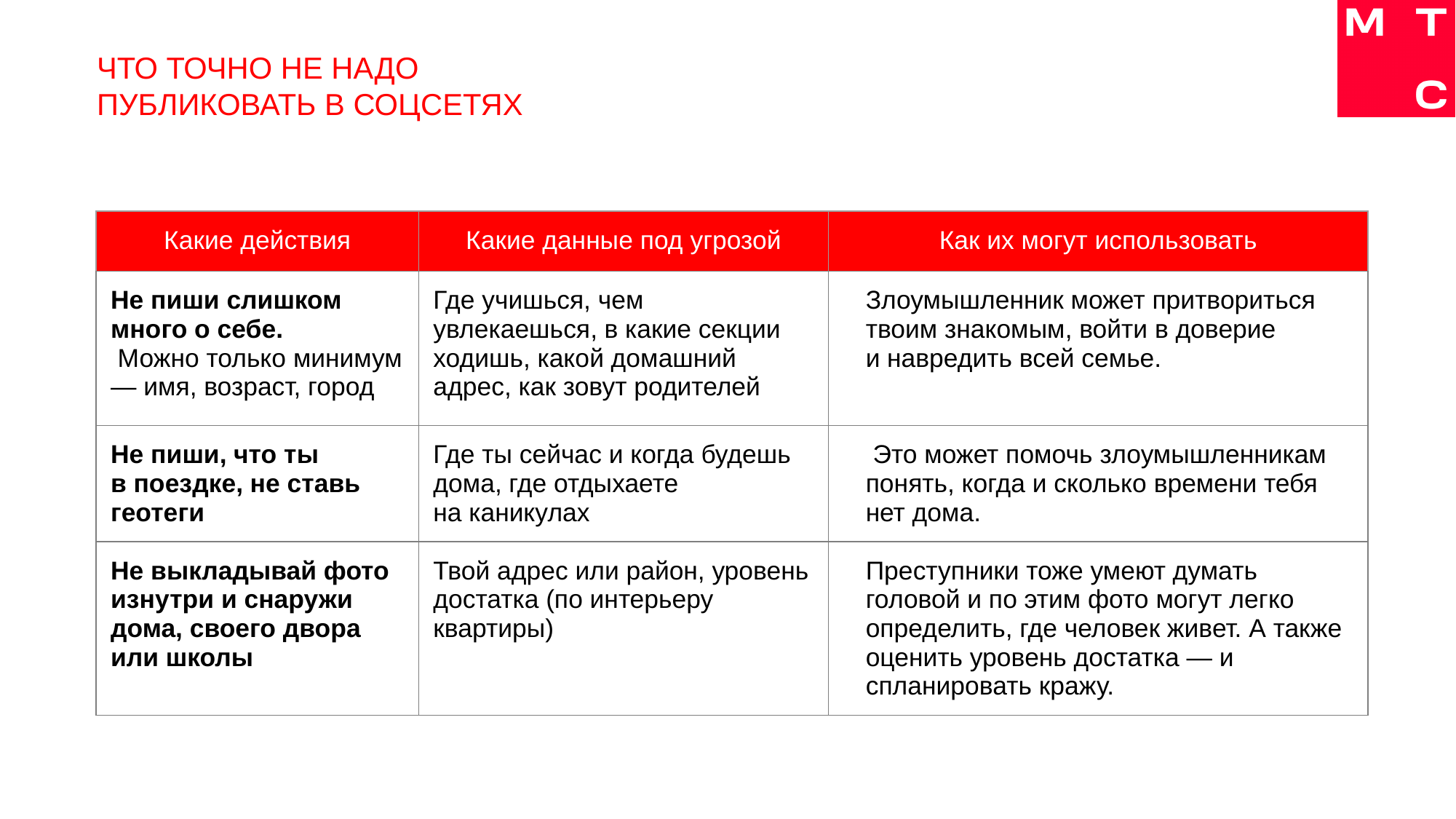

# Что точно не надо публиковать в соцсетях
| Какие действия | Какие данные под угрозой | Как их могут использовать |
| --- | --- | --- |
| Не пиши слишком много о себе. Можно только минимум — имя, возраст, город | Где учишься, чем увлекаешься, в какие секции ходишь, какой домашний адрес, как зовут родителей | Злоумышленник может притвориться твоим знакомым, войти в доверие и навредить всей семье. |
| Не пиши, что ты в поездке, не ставь геотеги | Где ты сейчас и когда будешь дома, где отдыхаете на каникулах | Это может помочь злоумышленникам понять, когда и сколько времени тебя нет дома. |
| Не выкладывай фото изнутри и снаружи дома, своего двора или школы | Твой адрес или район, уровень достатка (по интерьеру квартиры) | Преступники тоже умеют думать головой и по этим фото могут легко определить, где человек живет. А также оценить уровень достатка — и спланировать кражу. |